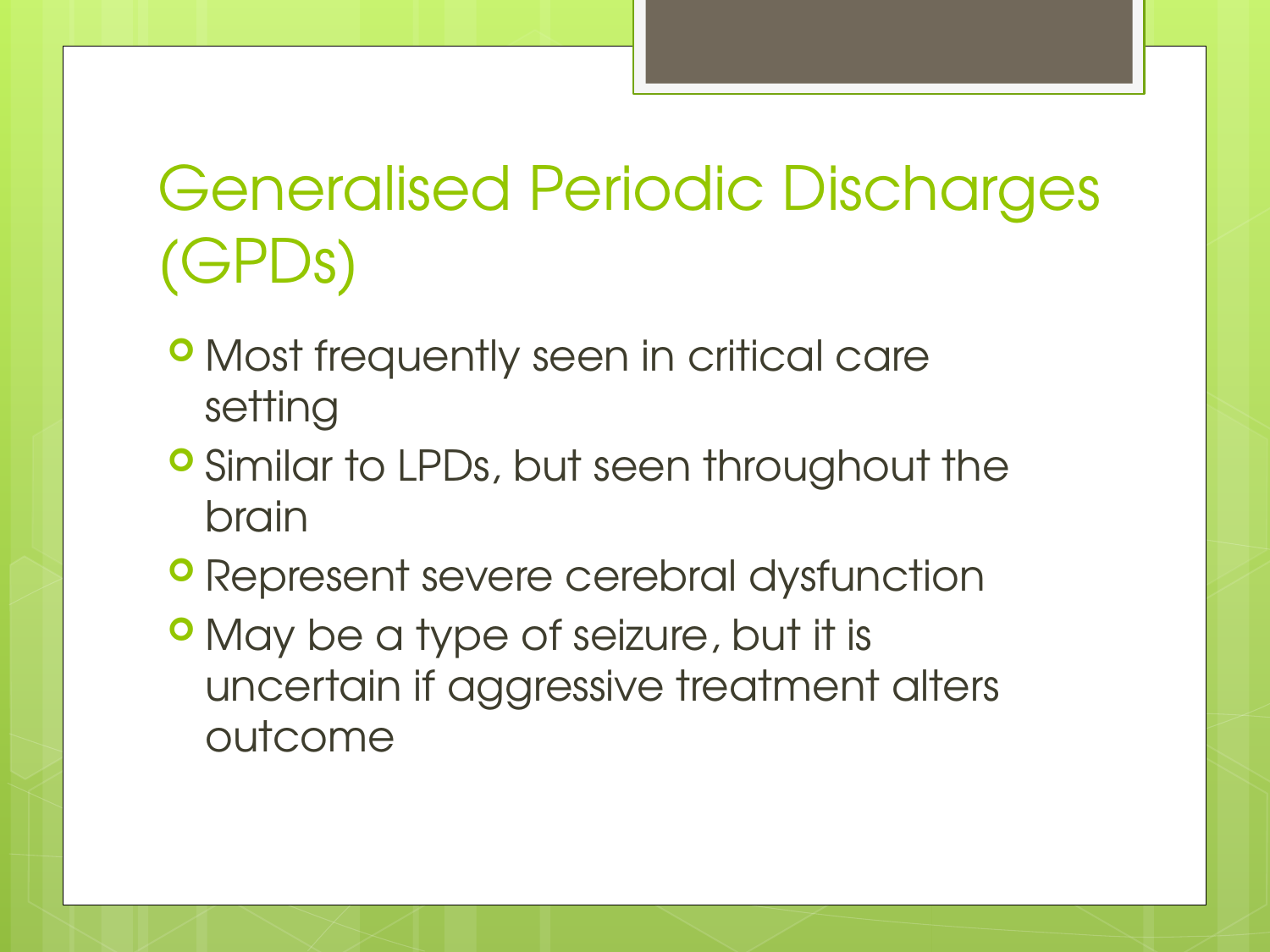

# Generalised Periodic Discharges (GPDs)
Most frequently seen in critical care setting
Similar to LPDs, but seen throughout the brain
Represent severe cerebral dysfunction
May be a type of seizure, but it is uncertain if aggressive treatment alters outcome